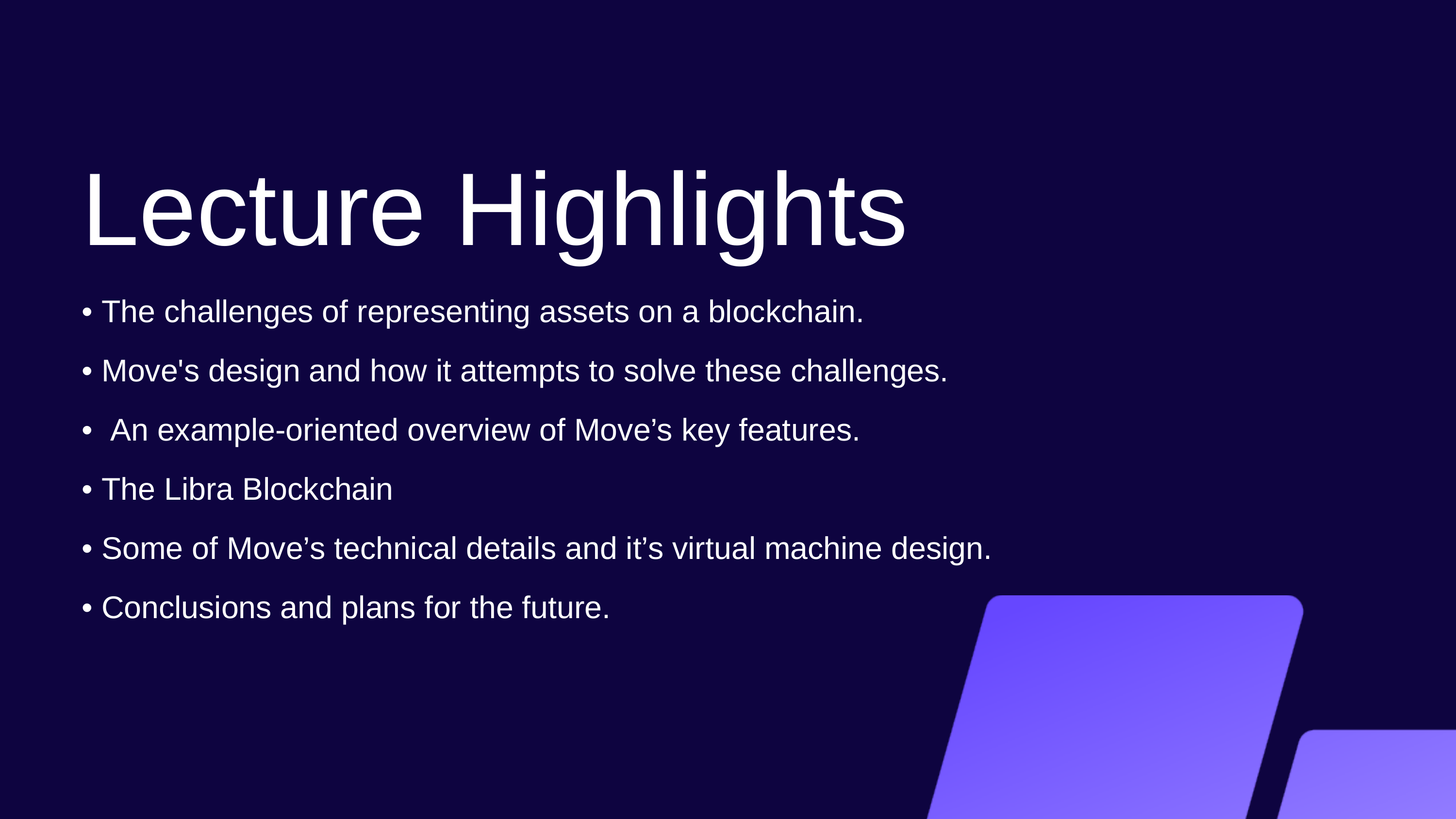

Lecture Highlights
• The challenges of representing assets on a blockchain.
• Move's design and how it attempts to solve these challenges.
•  An example-oriented overview of Move’s key features.
• The Libra Blockchain
• Some of Move’s technical details and it’s virtual machine design.
• Conclusions and plans for the future.